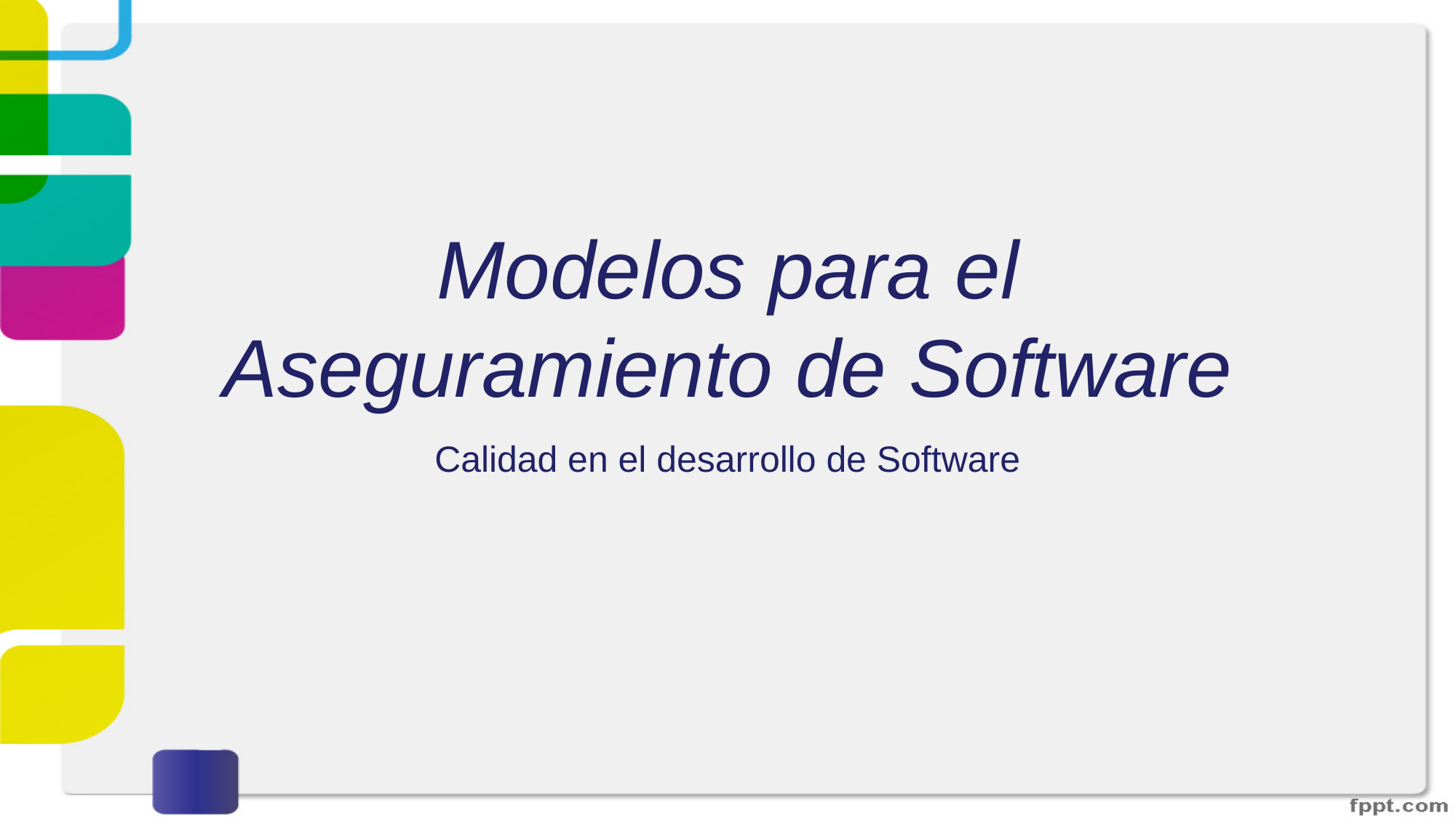

# Modelos para el Aseguramiento de Software
Calidad en el desarrollo de Software